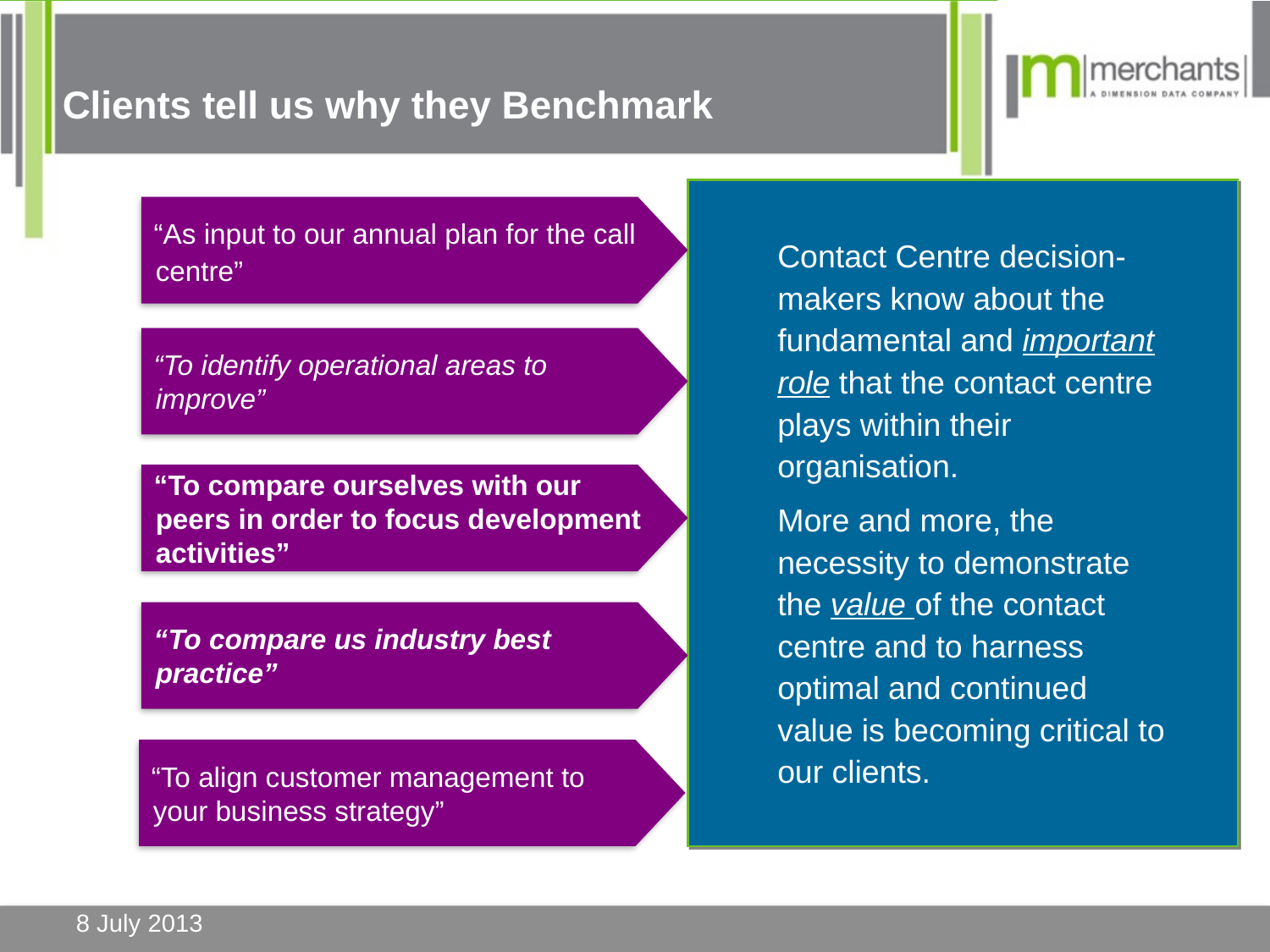

# Clients tell us why they Benchmark

“As input to our annual plan for the call centre”

Contact Centre decision-makers know about the fundamental and important role that the contact centre plays within their organisation.
More and more, the necessity to demonstrate the value of the contact centre and to harness optimal and continued value is becoming critical to our clients.

“To identify operational areas to improve”
“To compare ourselves with our peers in order to focus development activities”
“To compare us industry best practice”
“To align customer management to your business strategy”
8 July 2013